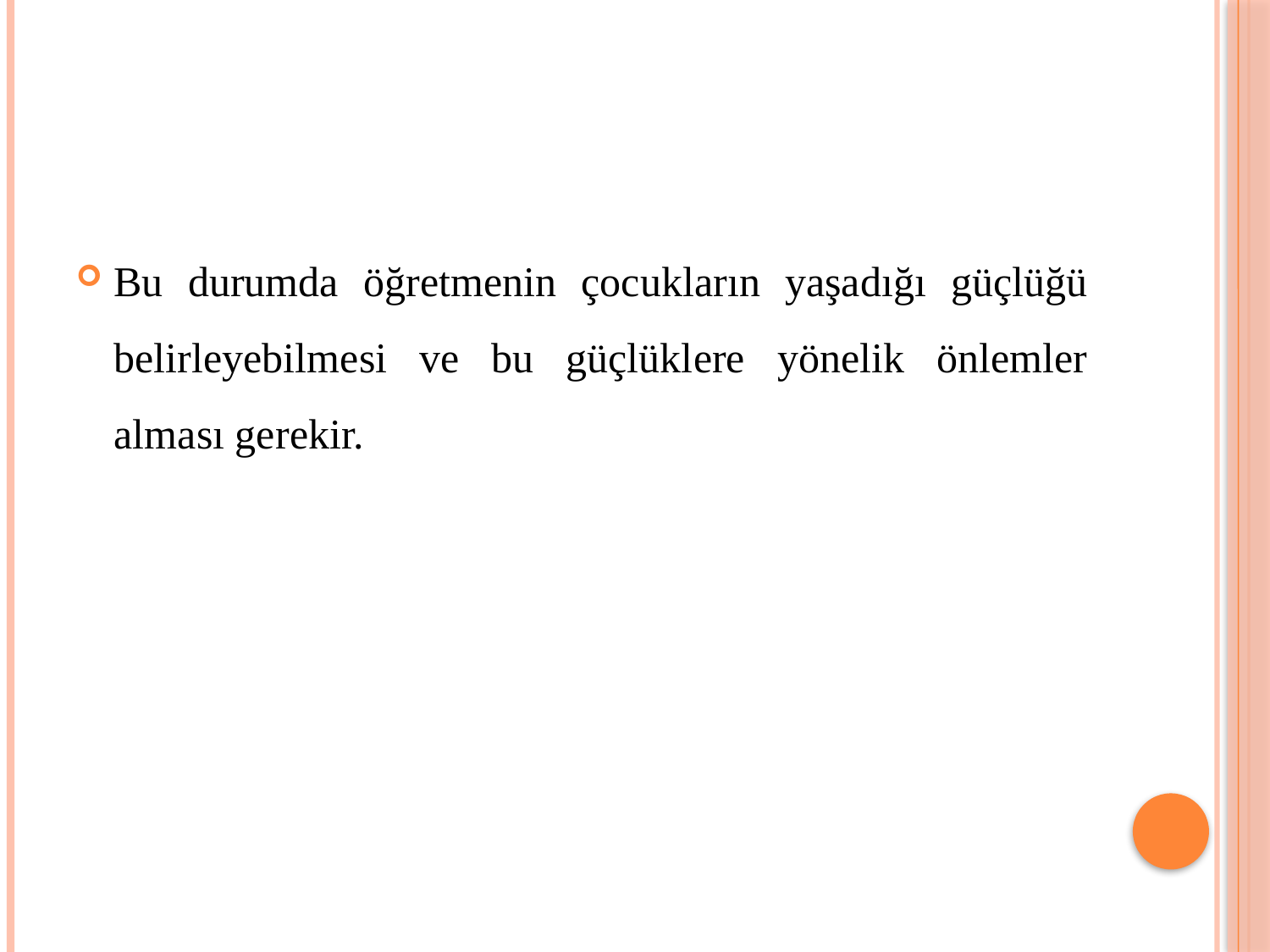

#
Bu durumda öğretmenin çocukların yaşadığı güçlüğü belirleyebilmesi ve bu güçlüklere yönelik önlemler alması gerekir.